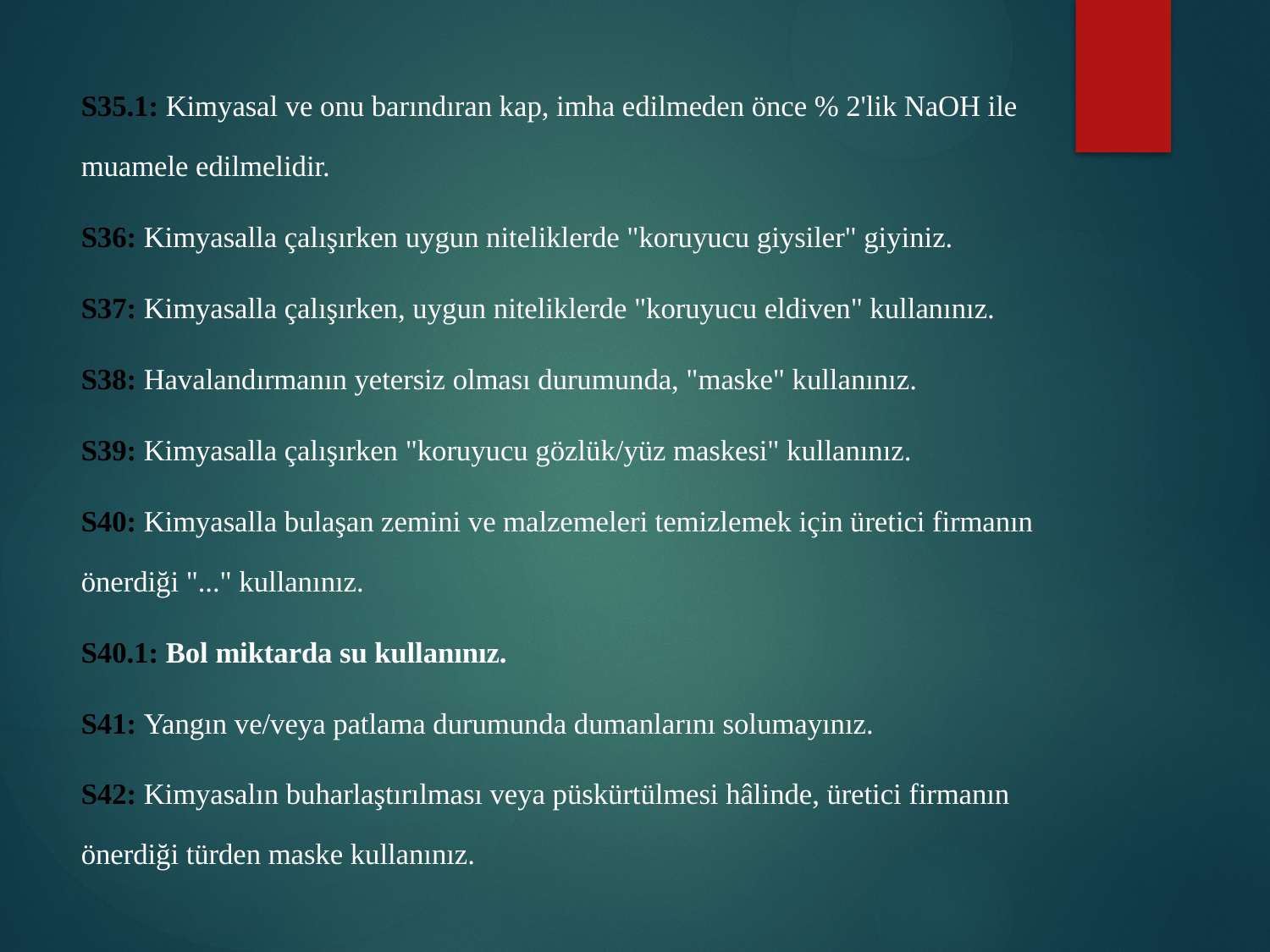

S35.1: Kimyasal ve onu barındıran kap, imha edilmeden önce % 2'lik NaOH ile  muamele edilmelidir.
S36: Kimyasalla çalışırken uygun niteliklerde "koruyucu giysiler" giyiniz.
S37: Kimyasalla çalışırken, uygun niteliklerde "koruyucu eldiven" kullanınız.
S38: Havalandırmanın yetersiz olması durumunda, "maske" kullanınız.
S39: Kimyasalla çalışırken "koruyucu gözlük/yüz maskesi" kullanınız.
S40: Kimyasalla bulaşan zemini ve malzemeleri temizlemek için üretici firmanın  önerdiği "..." kullanınız.
S40.1: Bol miktarda su kullanınız.
S41: Yangın ve/veya patlama durumunda dumanlarını solumayınız.
S42: Kimyasalın buharlaştırılması veya püskürtülmesi hâlinde, üretici firmanın  önerdiği türden maske kullanınız.